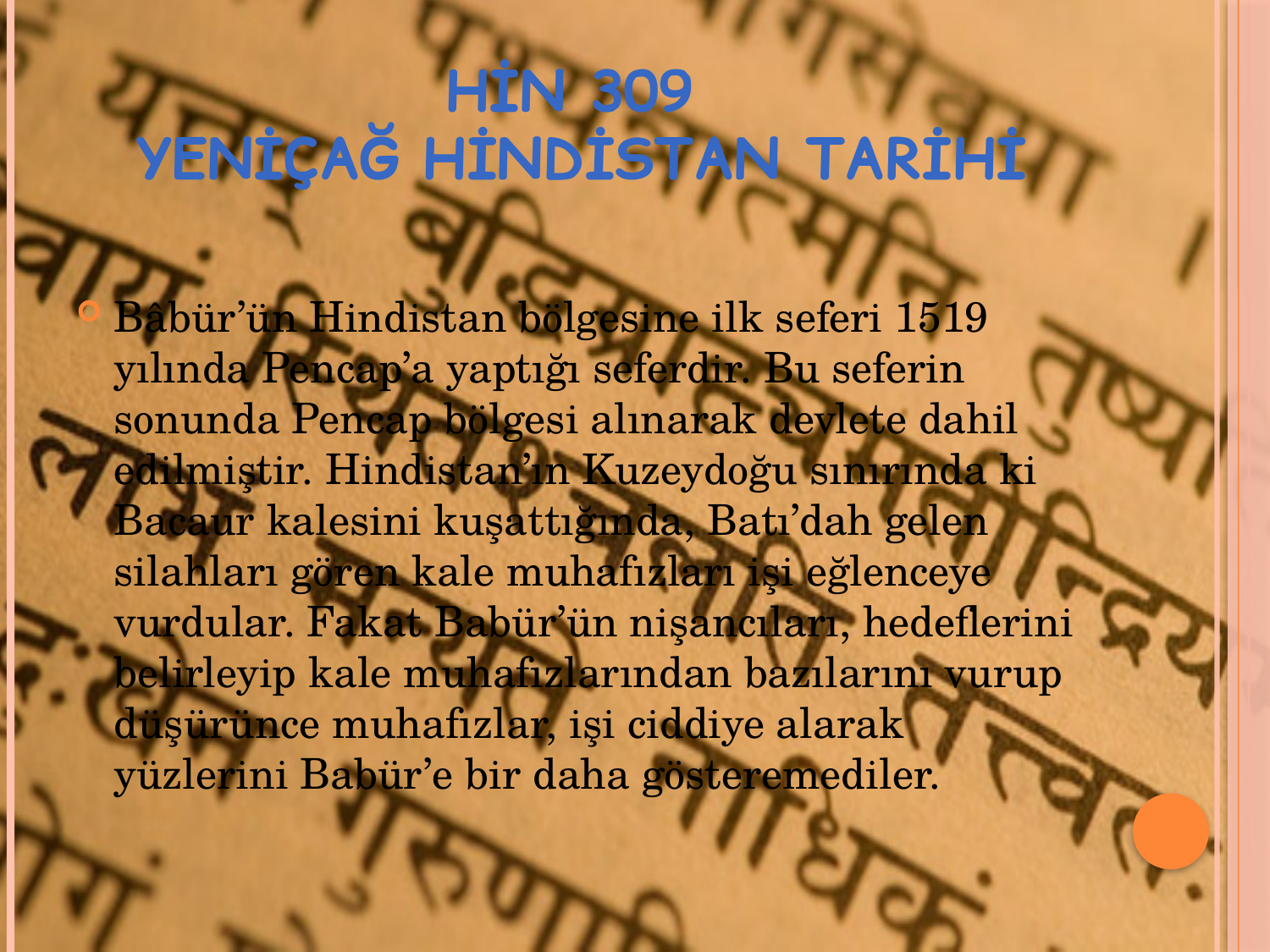

# HİN 309 YENİÇAĞ HİNDİSTAN TARİHİ

Bâbür’ün Hindistan bölgesine ilk seferi 1519 yılında Pencap’a yaptığı seferdir. Bu seferin sonunda Pencap bölgesi alınarak devlete dahil edilmiştir. Hindistan’ın Kuzeydoğu sınırında ki Bacaur kalesini kuşattığında, Batı’dah gelen silahları gören kale muhafızları işi eğlenceye vurdular. Fakat Babür’ün nişancıları, hedeflerini belirleyip kale muhafızlarından bazılarını vurup düşürünce muhafızlar, işi ciddiye alarak yüzlerini Babür’e bir daha gösteremediler.